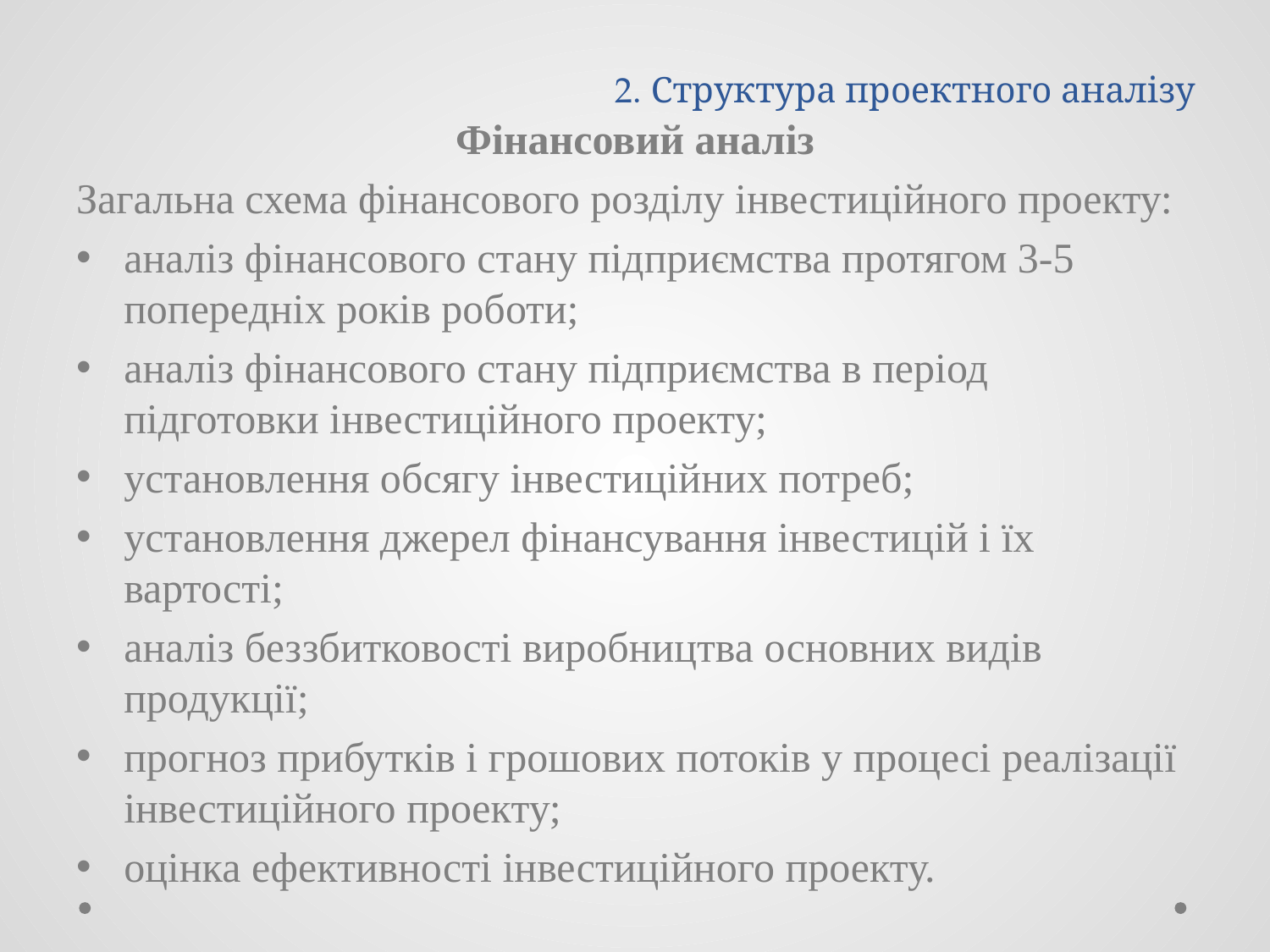

# 2. Структура проектного аналізу
Фінансовий аналіз
Загальна схема фінансового розділу інвестиційного проекту:
аналіз фінансового стану підприємства протягом 3-5 попередніх років роботи;
аналіз фінансового стану підприємства в період підготовки інвестиційного проекту;
установлення обсягу інвестиційних потреб;
установлення джерел фінансування інвестицій і їх вартості;
аналіз беззбитковості виробництва основних видів продукції;
прогноз прибутків і грошових потоків у процесі реалізації інвестиційного проекту;
оцінка ефективності інвестиційного проекту.